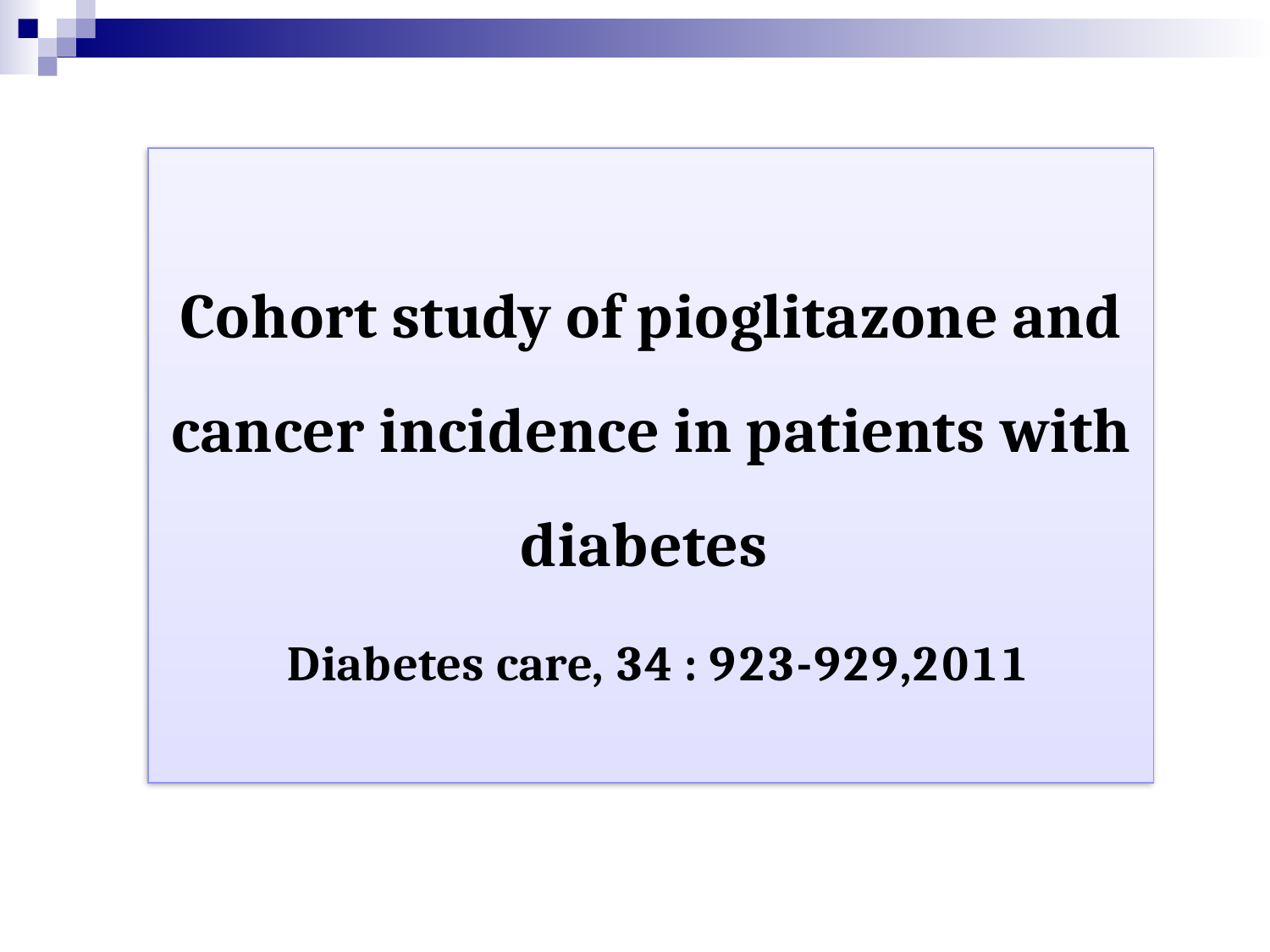

# Cohort study of pioglitazone and cancer incidence in patients with diabetes Diabetes care, 34 : 923-929,2011